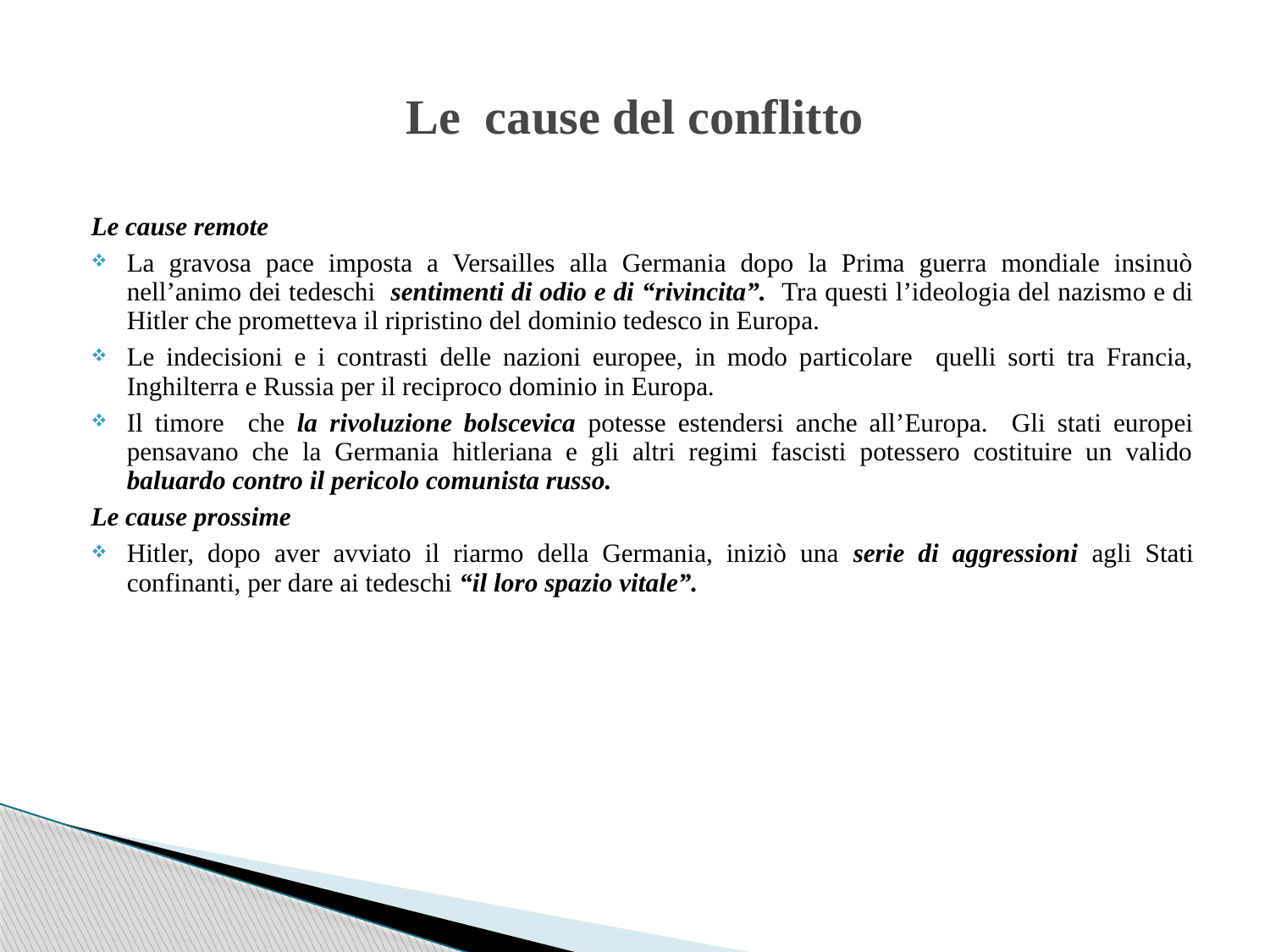

# Le  cause del conflitto
Le cause remote
La gravosa pace imposta a Versailles alla Germania dopo la Prima guerra mondiale insinuò nell’animo dei tedeschi  sentimenti di odio e di “rivincita”.  Tra questi l’ideologia del nazismo e di Hitler che prometteva il ripristino del dominio tedesco in Europa.
Le indecisioni e i contrasti delle nazioni europee, in modo particolare  quelli sorti tra Francia, Inghilterra e Russia per il reciproco dominio in Europa.
Il timore  che la rivoluzione bolscevica potesse estendersi anche all’Europa.  Gli stati europei pensavano che la Germania hitleriana e gli altri regimi fascisti potessero costituire un valido baluardo contro il pericolo comunista russo.
Le cause prossime
Hitler, dopo aver avviato il riarmo della Germania, iniziò una serie di aggressioni agli Stati confinanti, per dare ai tedeschi “il loro spazio vitale”.